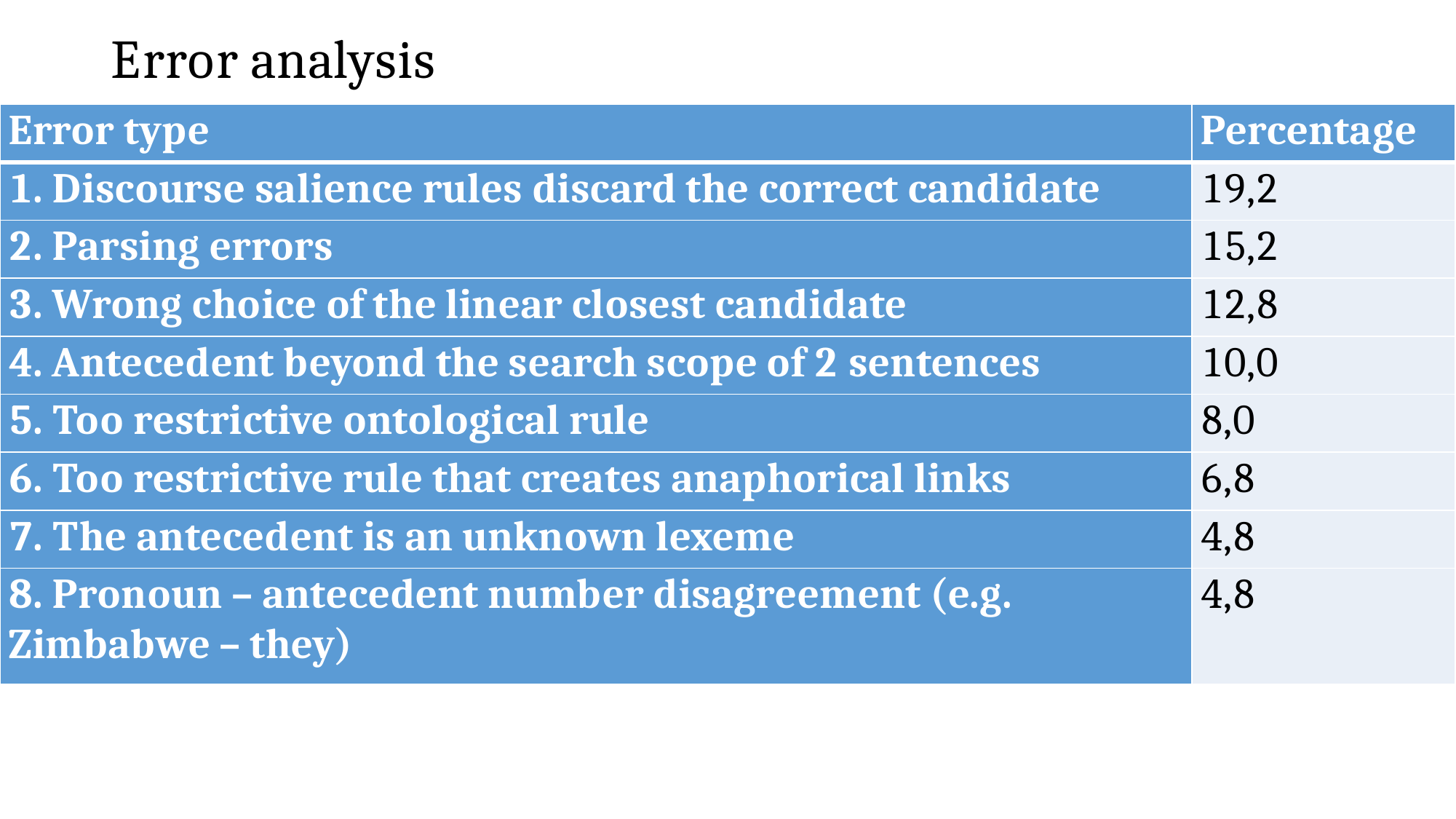

# Error analysis
| Error type | Percentage |
| --- | --- |
| 1. Discourse salience rules discard the correct candidate | 19,2 |
| 2. Parsing errors | 15,2 |
| 3. Wrong choice of the linear closest candidate | 12,8 |
| 4. Antecedent beyond the search scope of 2 sentences | 10,0 |
| 5. Too restrictive ontological rule | 8,0 |
| 6. Too restrictive rule that creates anaphorical links | 6,8 |
| 7. The antecedent is an unknown lexeme | 4,8 |
| 8. Pronoun – antecedent number disagreement (e.g. Zimbabwe – they) | 4,8 |